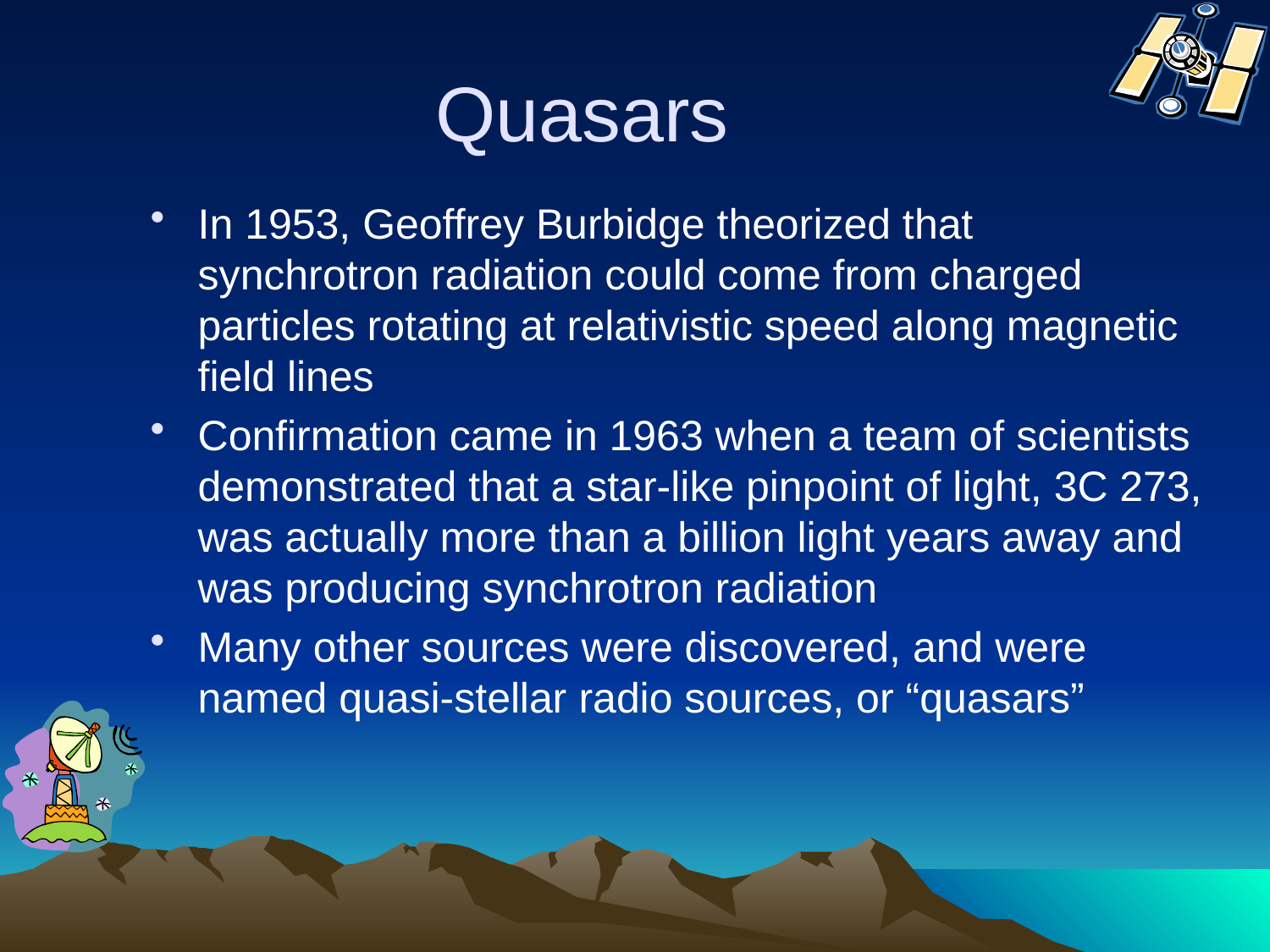

# Quasars
In 1953, Geoffrey Burbidge theorized that synchrotron radiation could come from charged particles rotating at relativistic speed along magnetic field lines
Confirmation came in 1963 when a team of scientists demonstrated that a star-like pinpoint of light, 3C 273, was actually more than a billion light years away and was producing synchrotron radiation
Many other sources were discovered, and were named quasi-stellar radio sources, or “quasars”